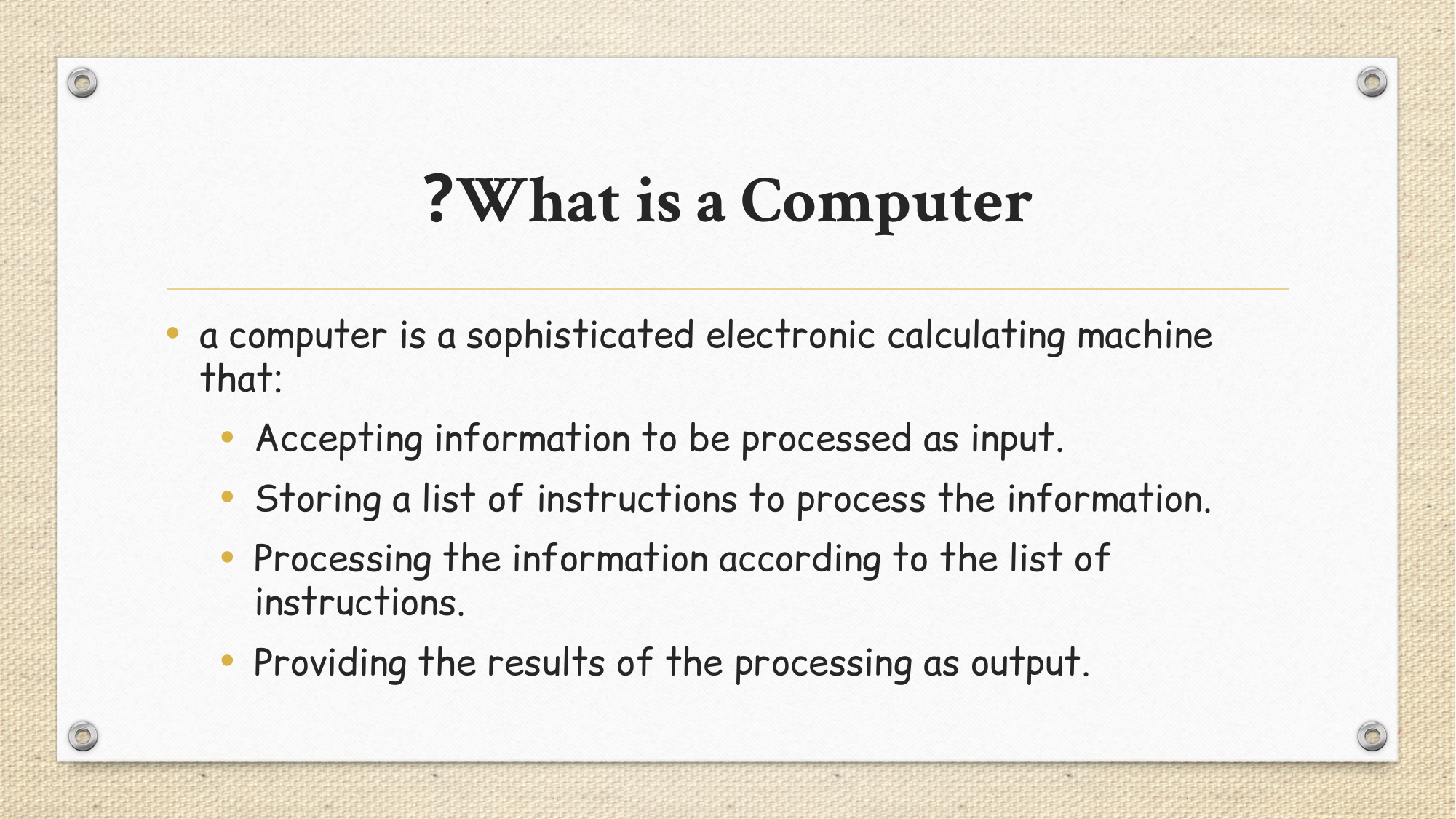

# What is a Computer?
a computer is a sophisticated electronic calculating machine that:
Accepting information to be processed as input.
Storing a list of instructions to process the information.
Processing the information according to the list of instructions.
Providing the results of the processing as output.